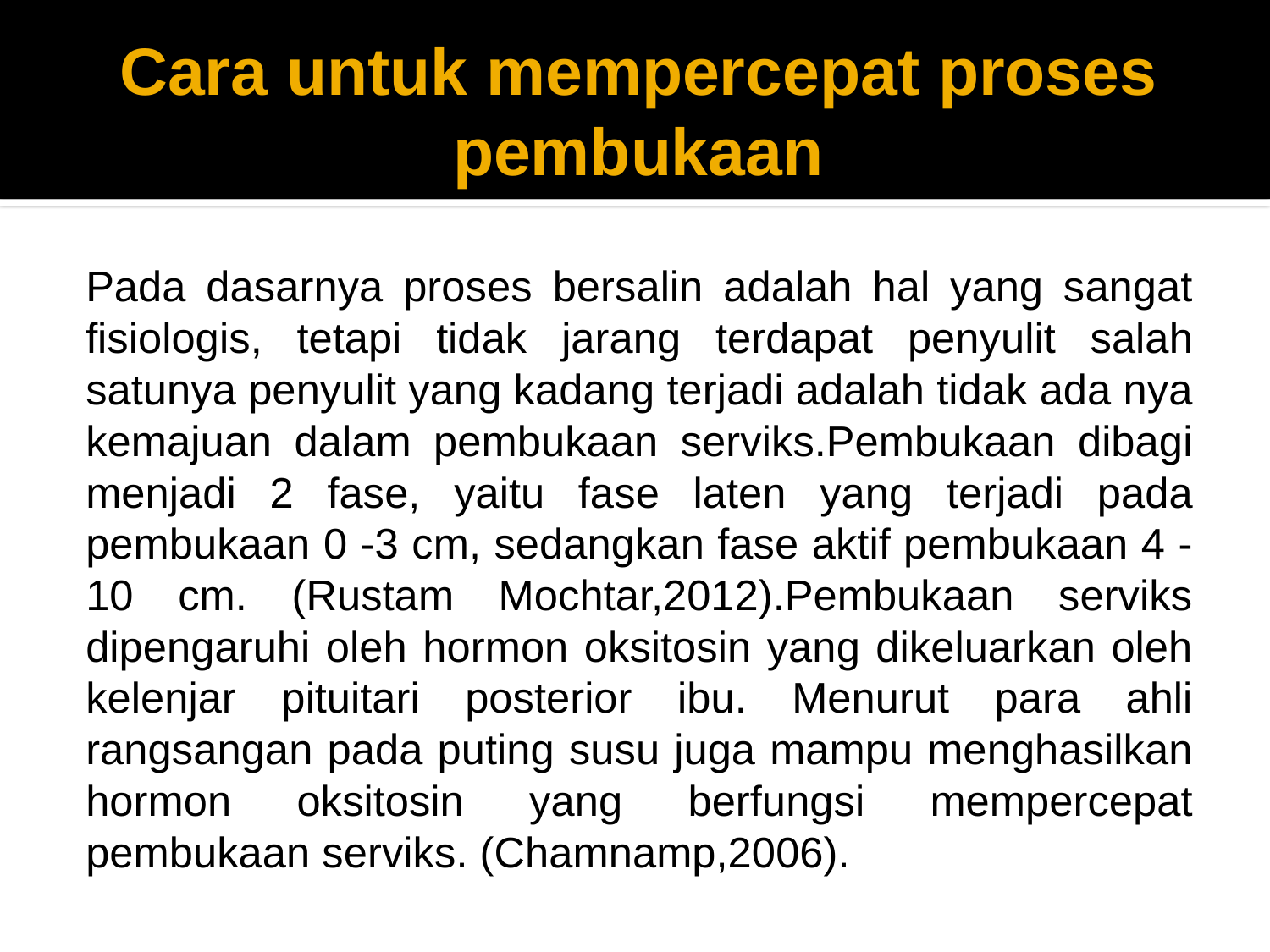

# Cara untuk mempercepat proses pembukaan
	Pada dasarnya proses bersalin adalah hal yang sangat fisiologis, tetapi tidak jarang terdapat penyulit salah satunya penyulit yang kadang terjadi adalah tidak ada nya kemajuan dalam pembukaan serviks.Pembukaan dibagi menjadi 2 fase, yaitu fase laten yang terjadi pada pembukaan 0 -3 cm, sedangkan fase aktif pembukaan 4 -10 cm. (Rustam Mochtar,2012).Pembukaan serviks dipengaruhi oleh hormon oksitosin yang dikeluarkan oleh kelenjar pituitari posterior ibu. Menurut para ahli rangsangan pada puting susu juga mampu menghasilkan hormon oksitosin yang berfungsi mempercepat pembukaan serviks. (Chamnamp,2006).